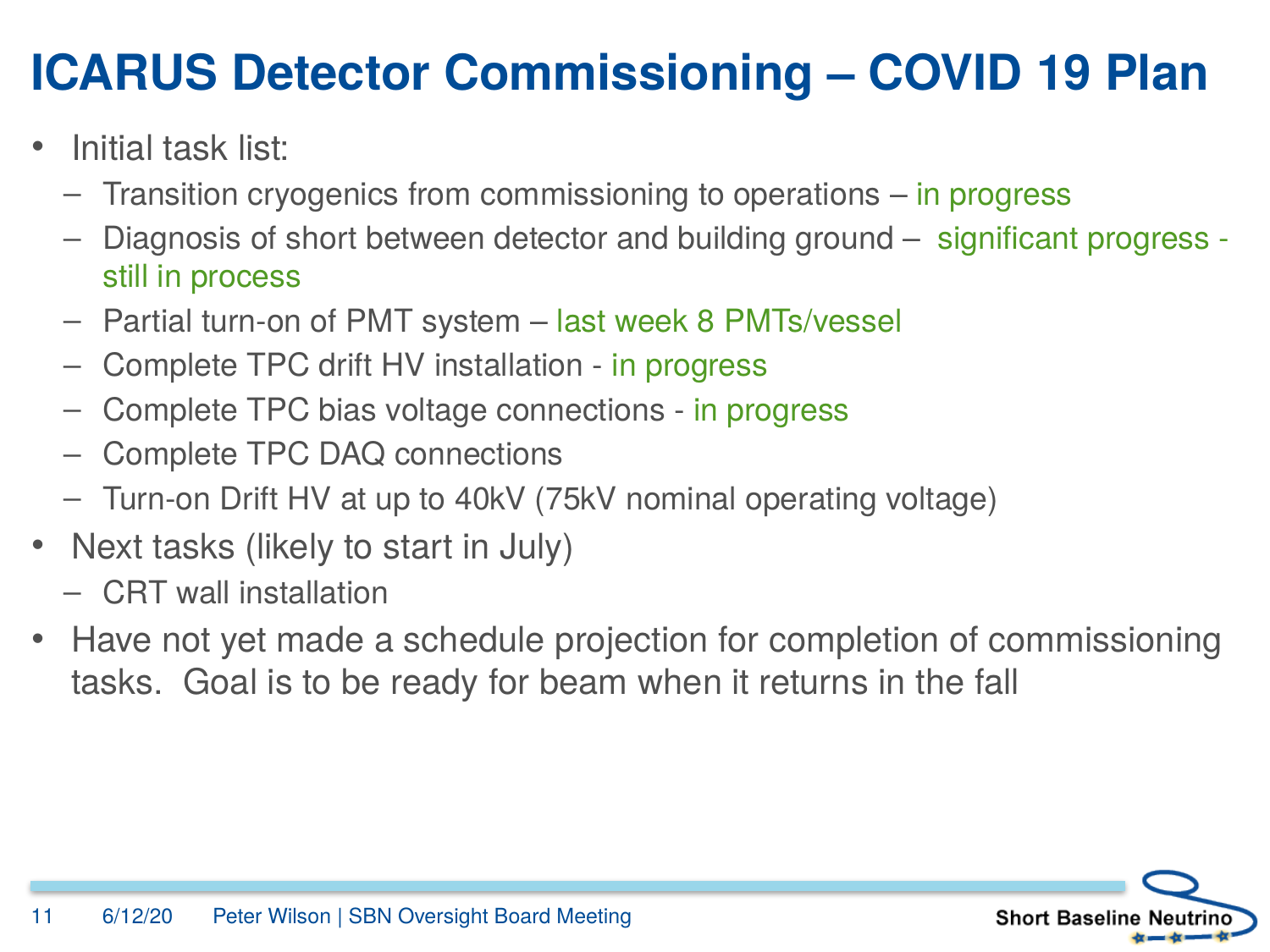

# ICARUS Detector Commissioning – COVID 19 Plan
Initial task list:
Transition cryogenics from commissioning to operations – in progress
Diagnosis of short between detector and building ground –  significant progress - still in process
Partial turn-on of PMT system – last week 8 PMTs/vessel
Complete TPC drift HV installation - in progress
Complete TPC bias voltage connections - in progress
Complete TPC DAQ connections
Turn-on Drift HV at up to 40kV (75kV nominal operating voltage)
Next tasks (likely to start in July)
CRT wall installation
Have not yet made a schedule projection for completion of commissioning tasks.  Goal is to be ready for beam when it returns in the fall

11
6/12/20
Peter Wilson | SBN Oversight Board Meeting